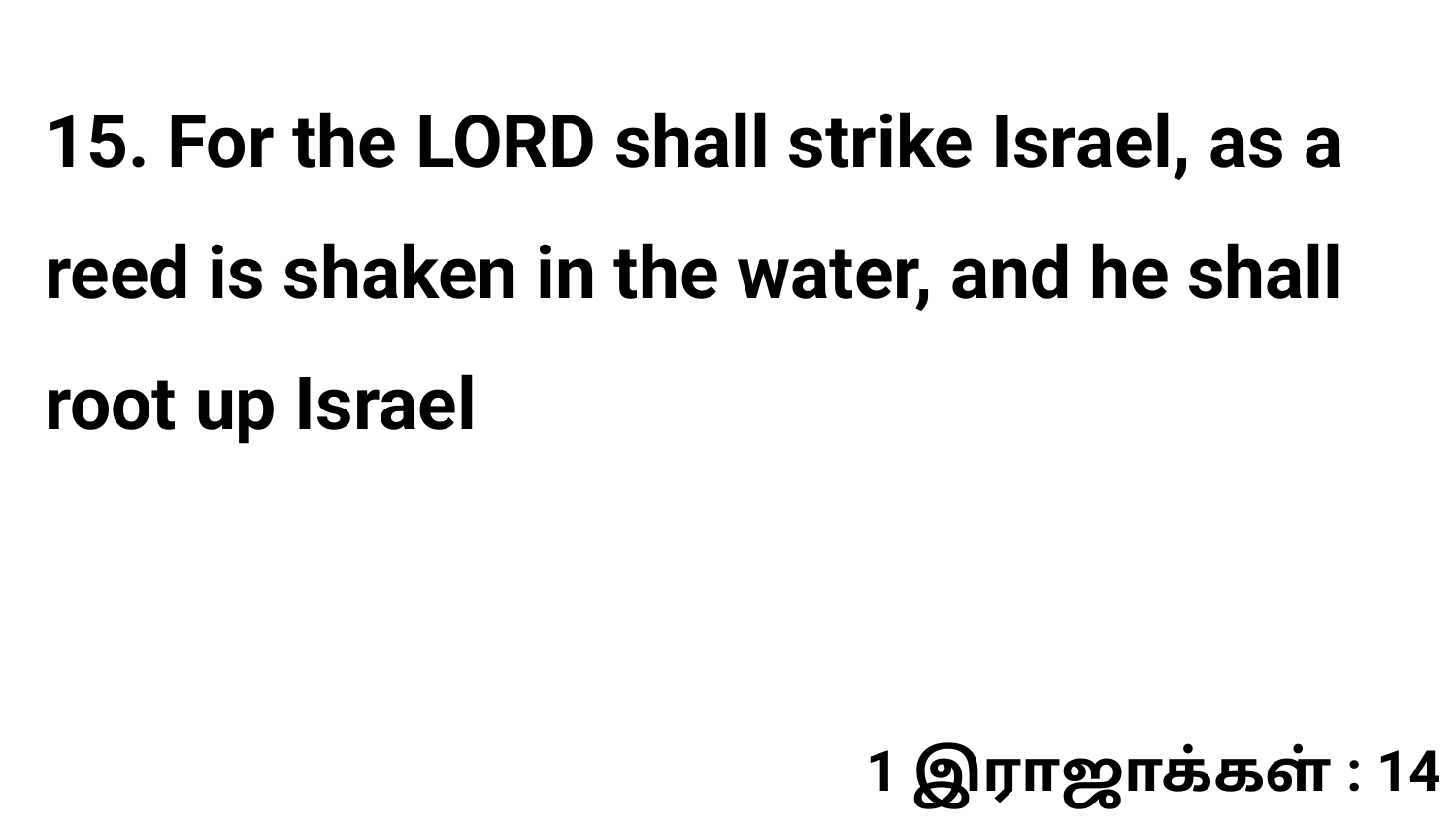

15. For the LORD shall strike Israel, as a reed is shaken in the water, and he shall root up Israel
1 இராஜாக்கள் : 14